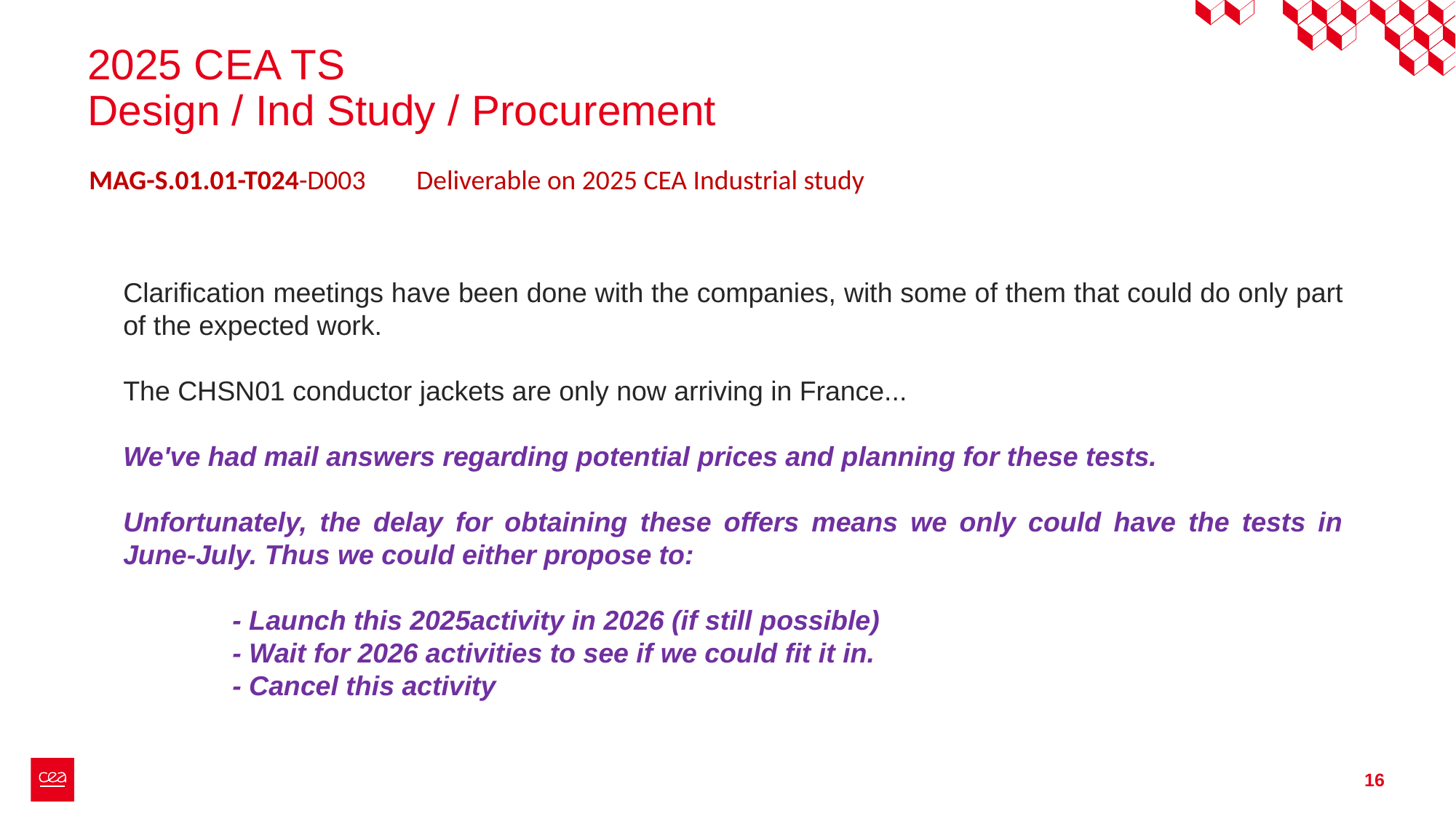

# 2025 CEA TS Design / Ind Study / Procurement
MAG-S.01.01-T024-D003	Deliverable on 2025 CEA Industrial study

Clarification meetings have been done with the companies, with some of them that could do only part of the expected work.

The CHSN01 conductor jackets are only now arriving in France...

We've had mail answers regarding potential prices and planning for these tests.

Unfortunately, the delay for obtaining these offers means we only could have the tests in June-July. Thus we could either propose to:

	- Launch this 2025activity in 2026 (if still possible)
	- Wait for 2026 activities to see if we could fit it in.
	- Cancel this activity
16